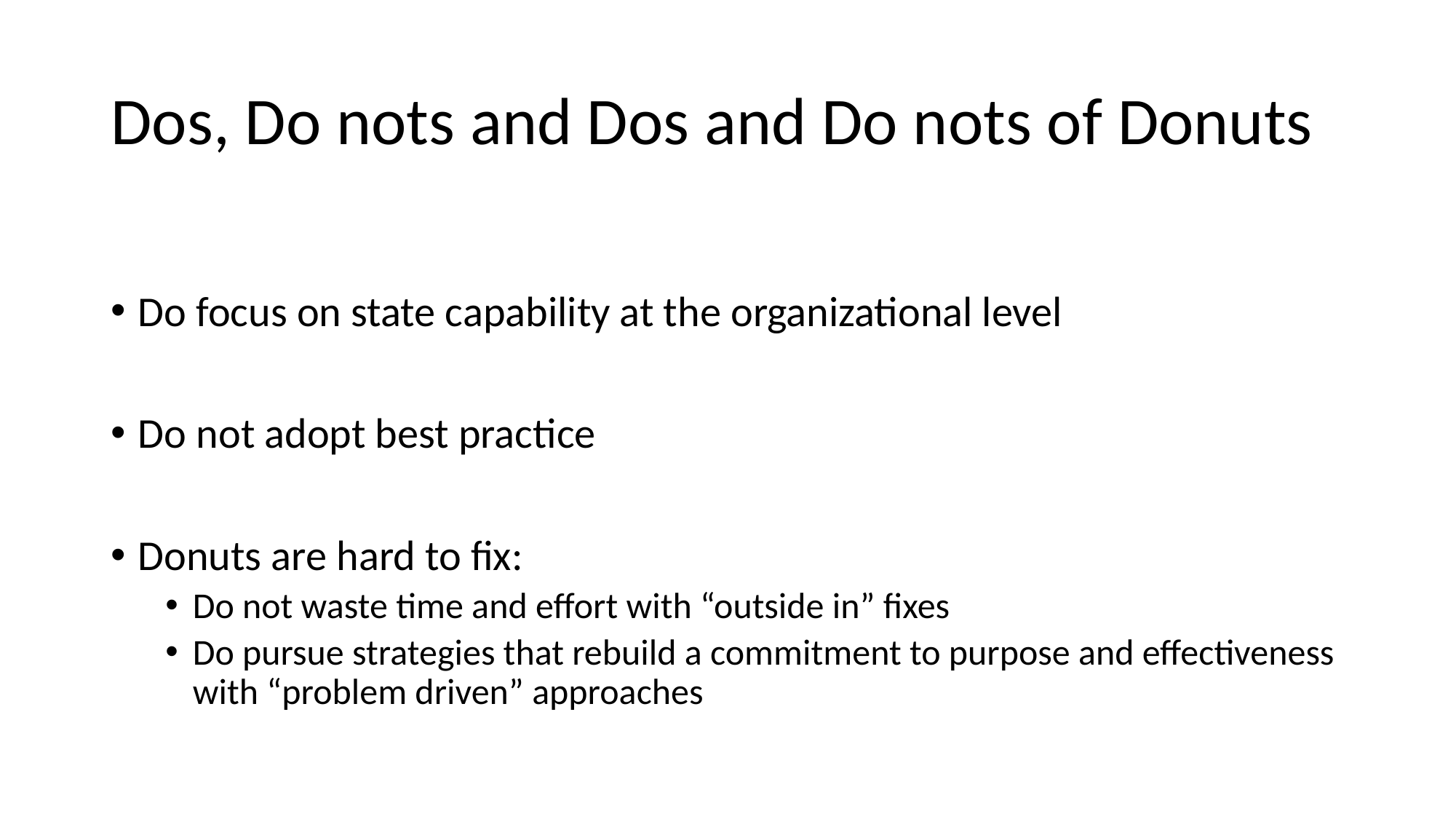

# Dos, Do nots and Dos and Do nots of Donuts

Do focus on state capability at the organizational level

Do not adopt best practice

Donuts are hard to fix:
Do not waste time and effort with “outside in” fixes
Do pursue strategies that rebuild a commitment to purpose and effectiveness with “problem driven” approaches